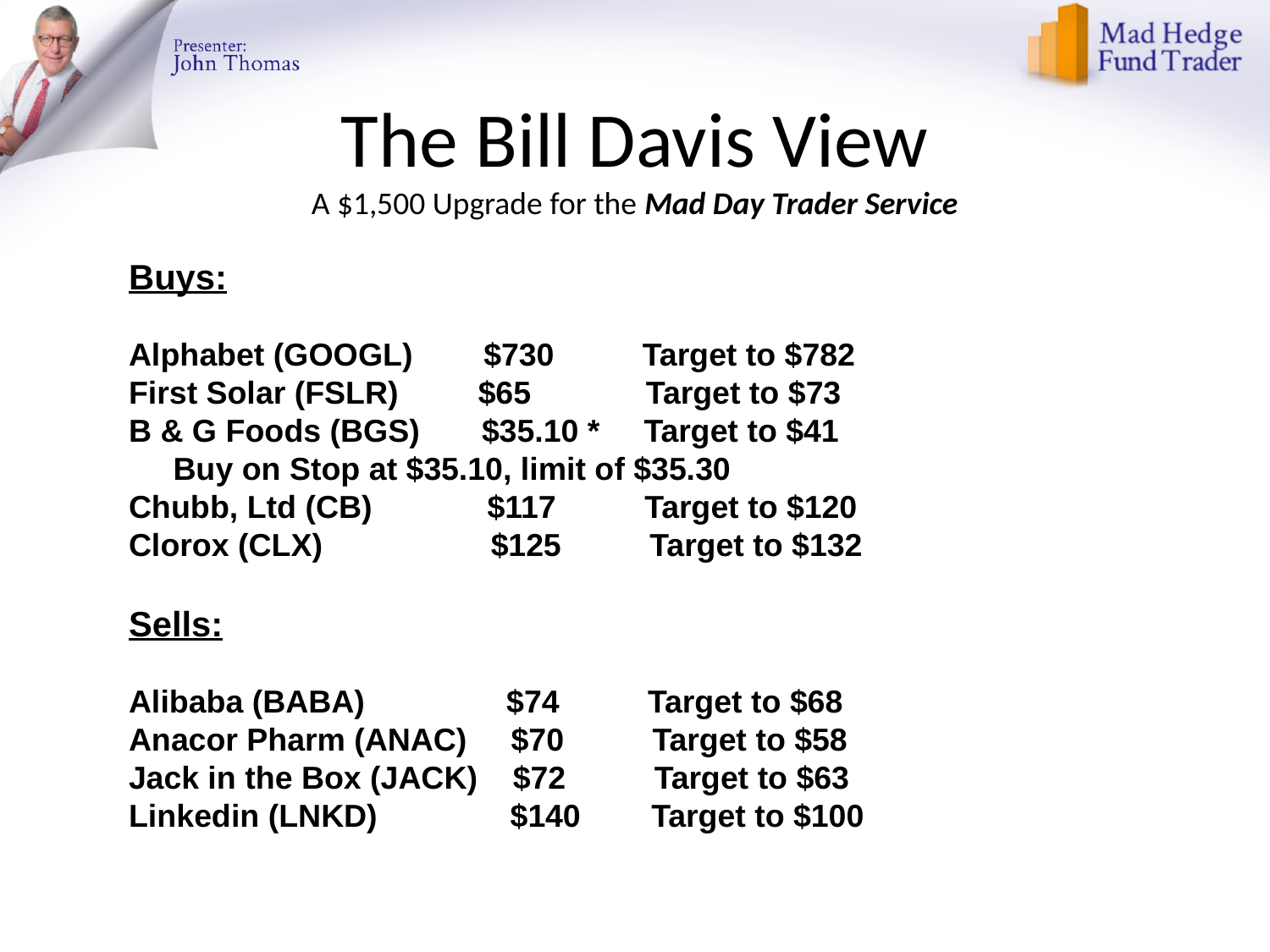

# The Bill Davis View A $1,500 Upgrade for the Mad Day Trader Service

Buys:

Alphabet (GOOGL)        $730          Target to $782
First Solar (FSLR)         $65             Target to $73
B & G Foods (BGS)       $35.10 *     Target to $41
     Buy on Stop at $35.10, limit of $35.30
Chubb, Ltd (CB)             $117          Target to $120
Clorox (CLX)                   $125          Target to $132

Sells:

Alibaba (BABA)                $74          Target to $68
Anacor Pharm (ANAC)     $70          Target to $58
Jack in the Box (JACK)    $72          Target to $63
Linkedin (LNKD)               $140        Target to $100